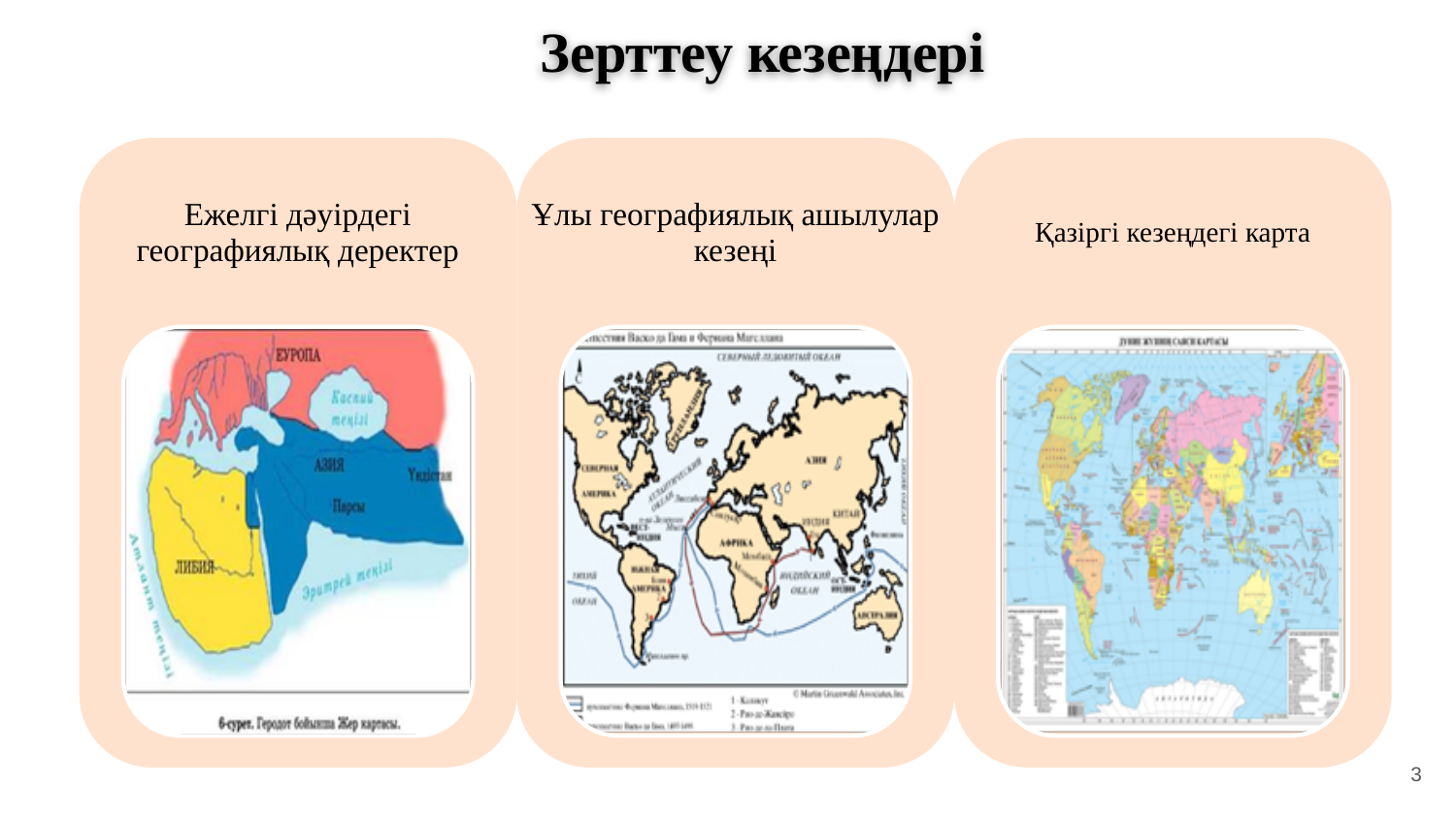

Зерттеу кезеңдері

Ұлы географиялық ашылулар кезеңі
Қазіргі кезеңдегі карта

.